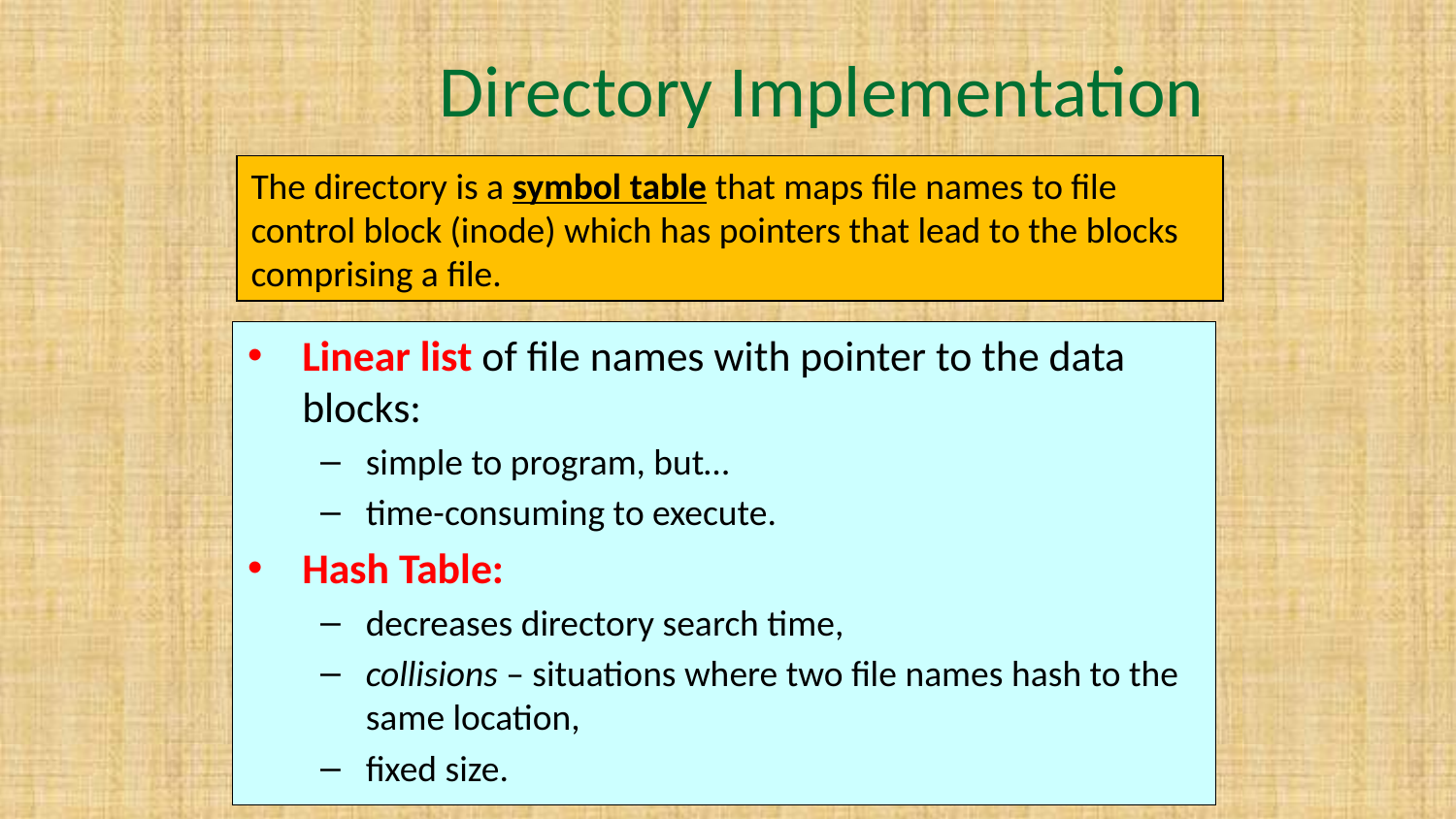

# Directory Implementation
The directory is a symbol table that maps file names to file control block (inode) which has pointers that lead to the blocks comprising a file.
Linear list of file names with pointer to the data blocks:
simple to program, but…
time-consuming to execute.
Hash Table:
decreases directory search time,
collisions – situations where two file names hash to the same location,
fixed size.